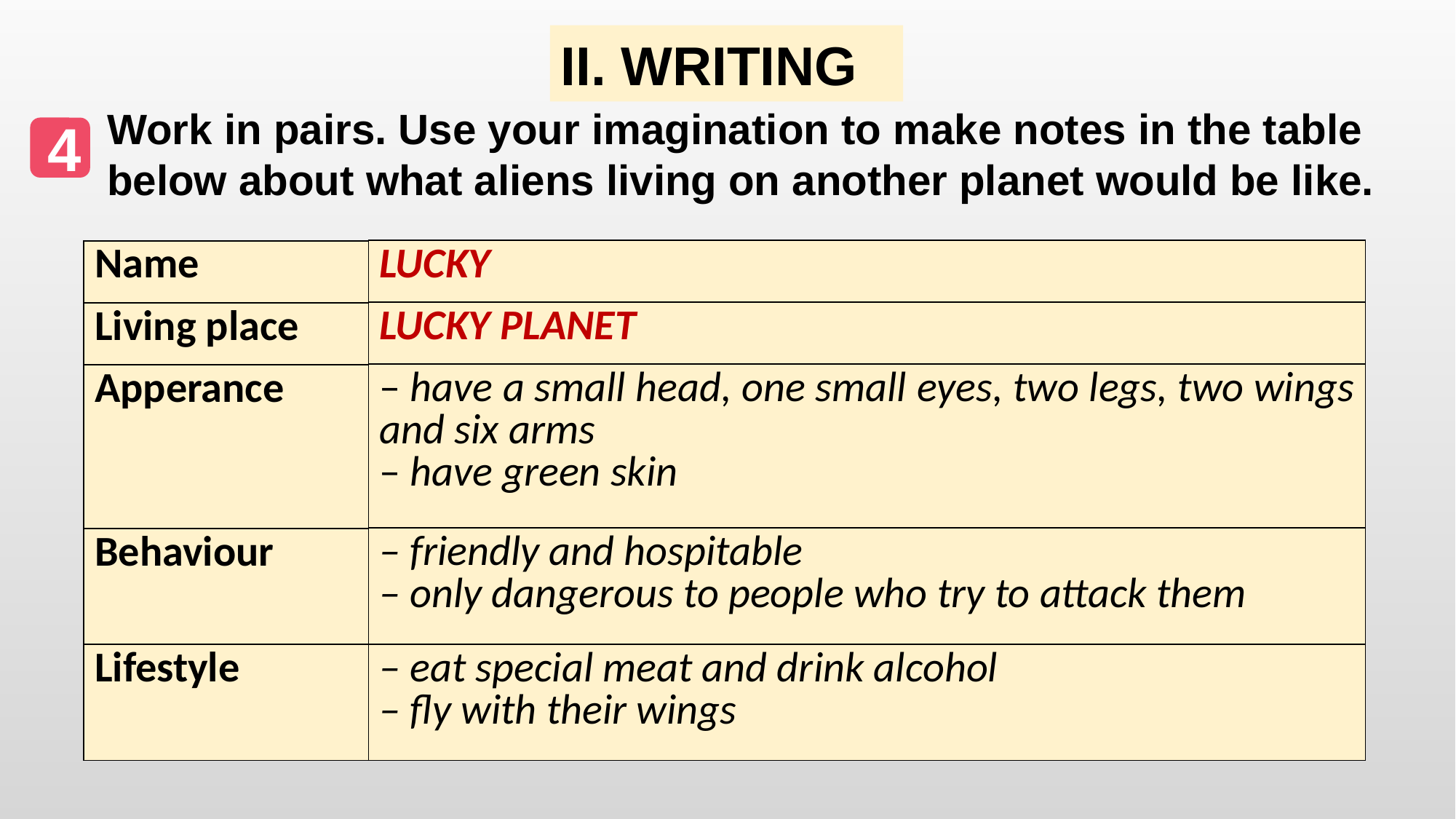

II. WRITING
Work in pairs. Use your imagination to make notes in the table below about what aliens living on another planet would be like.
4

| LUCKY |
| --- |
| LUCKY PLANET |
| – have a small head, one small eyes, two legs, two wings and six arms – have green skin |
| – friendly and hospitable – only dangerous to people who try to attack them |
| – eat special meat and drink alcohol – fly with their wings |
| Name |  |
| --- | --- |
| Living place |  |
| Apperance |  |
| Behaviour |  |
| Lifestyle |  |